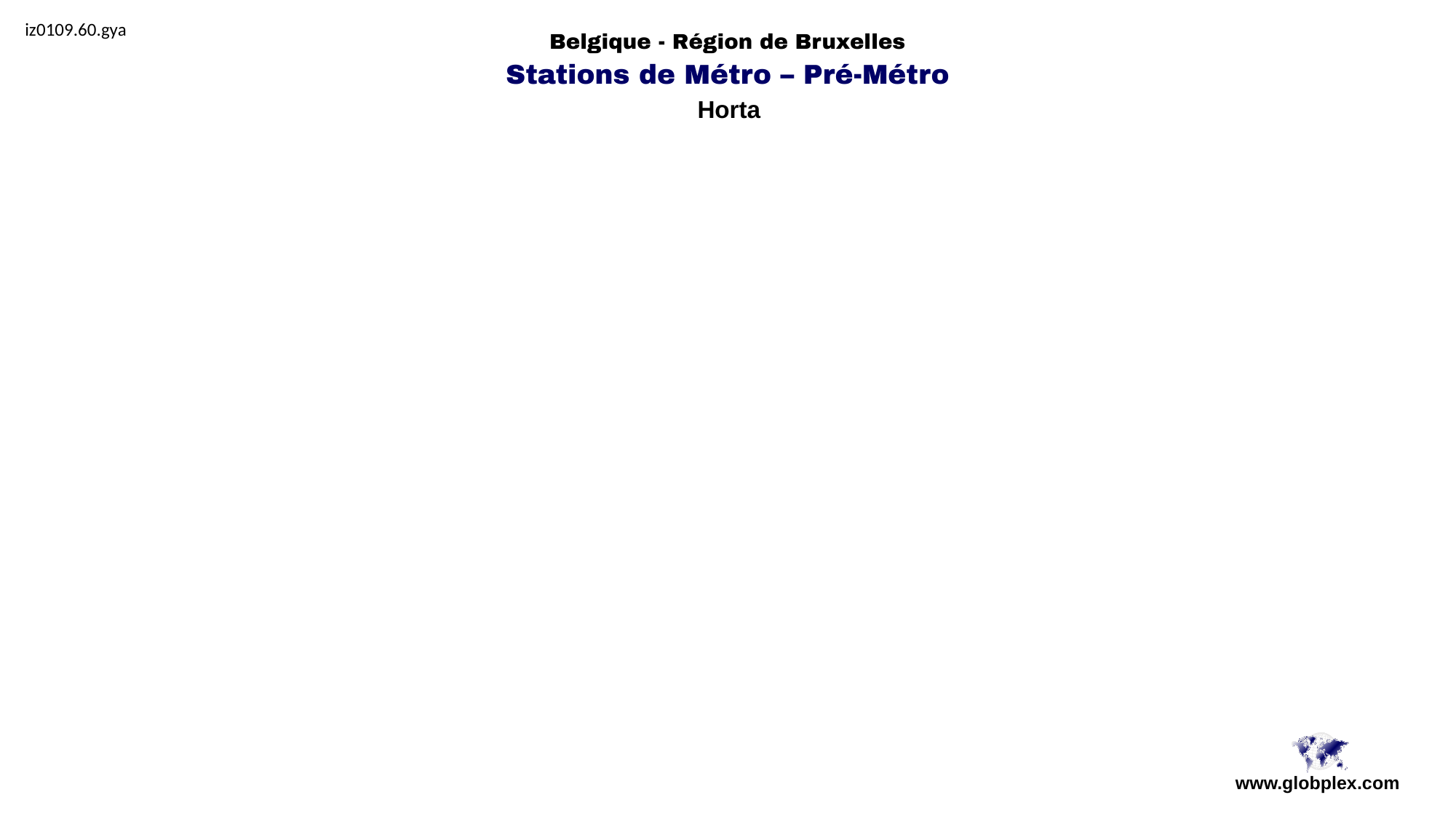

iz0109.60.gya
Belgique - Région de Bruxelles
Stations de Métro – Pré-Métro
Horta

www.globplex.com